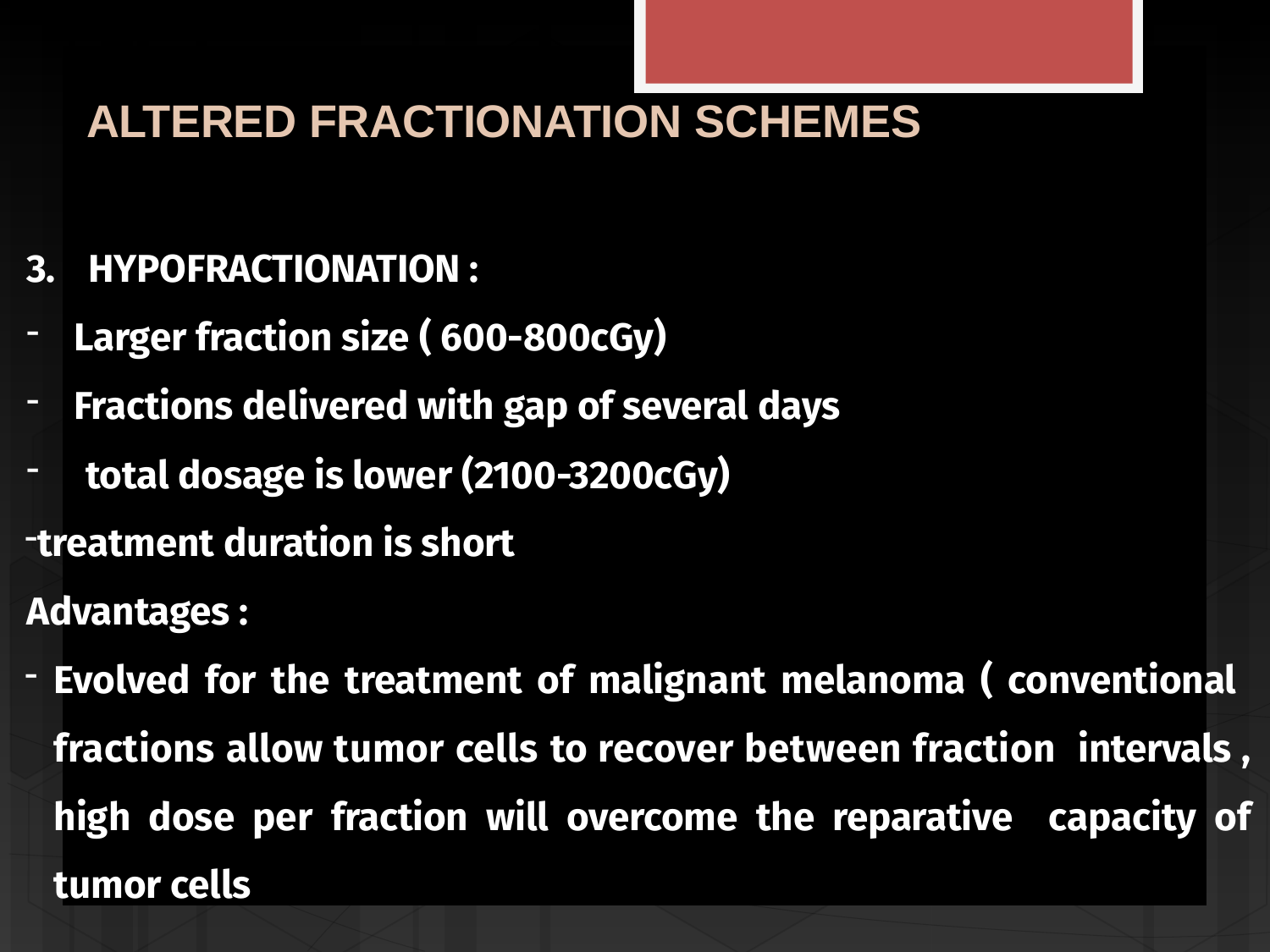

# ALTERED FRACTIONATION SCHEMES
3.	HYPOFRACTIONATION :
Larger fraction size ( 600-800cGy)
Fractions delivered with gap of several days
total dosage is lower (2100-3200cGy)
treatment duration is short  Advantages :
Evolved for the treatment of malignant melanoma ( conventional  fractions allow tumor cells to recover between fraction  intervals , high dose per fraction will overcome the reparative  capacity of tumor cells